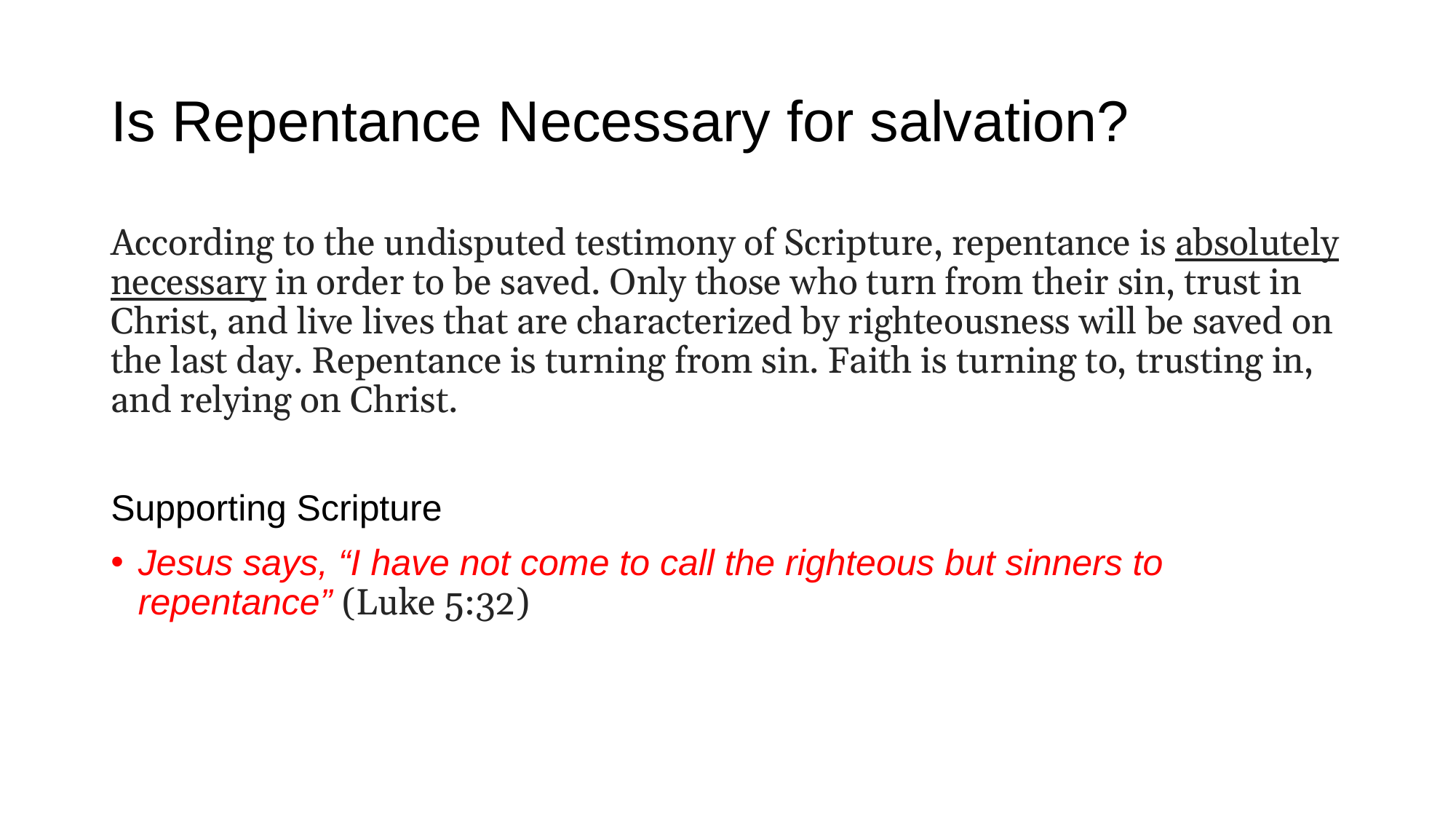

# Is Repentance Necessary for salvation?
According to the undisputed testimony of Scripture, repentance is absolutely necessary in order to be saved. Only those who turn from their sin, trust in Christ, and live lives that are characterized by righteousness will be saved on the last day. Repentance is turning from sin. Faith is turning to, trusting in, and relying on Christ.

Supporting Scripture
Jesus says, “I have not come to call the righteous but sinners to repentance” (Luke 5:32)